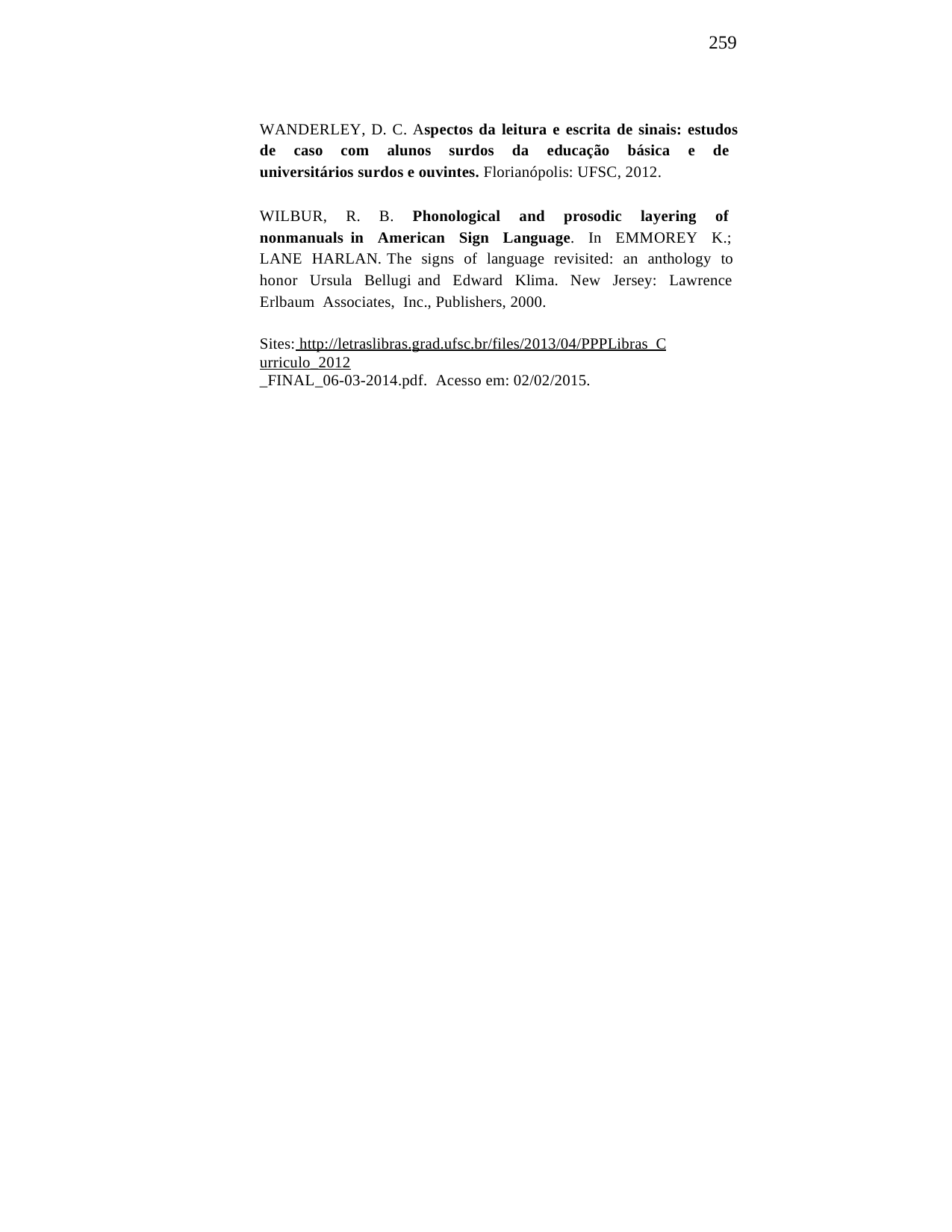

259
WANDERLEY, D. C. Aspectos da leitura e escrita de sinais: estudos de  caso  com  alunos  surdos  da  educação  básica  e  de  universitários surdos e ouvintes. Florianópolis: UFSC, 2012.

WILBUR,  R.  B.  Phonological  and  prosodic  layering  of  nonmanuals in  American  Sign  Language.  In  EMMOREY  K.;  LANE  HARLAN. The  signs  of  language  revisited:  an  anthology  to  honor  Ursula  Bellugi and  Edward  Klima.  New  Jersey:  Lawrence  Erlbaum  Associates,  Inc., Publishers, 2000.

Sites: http://letraslibras.grad.ufsc.br/files/2013/04/PPPLibras_Curriculo_2012
_FINAL_06-03-2014.pdf.  Acesso em: 02/02/2015.